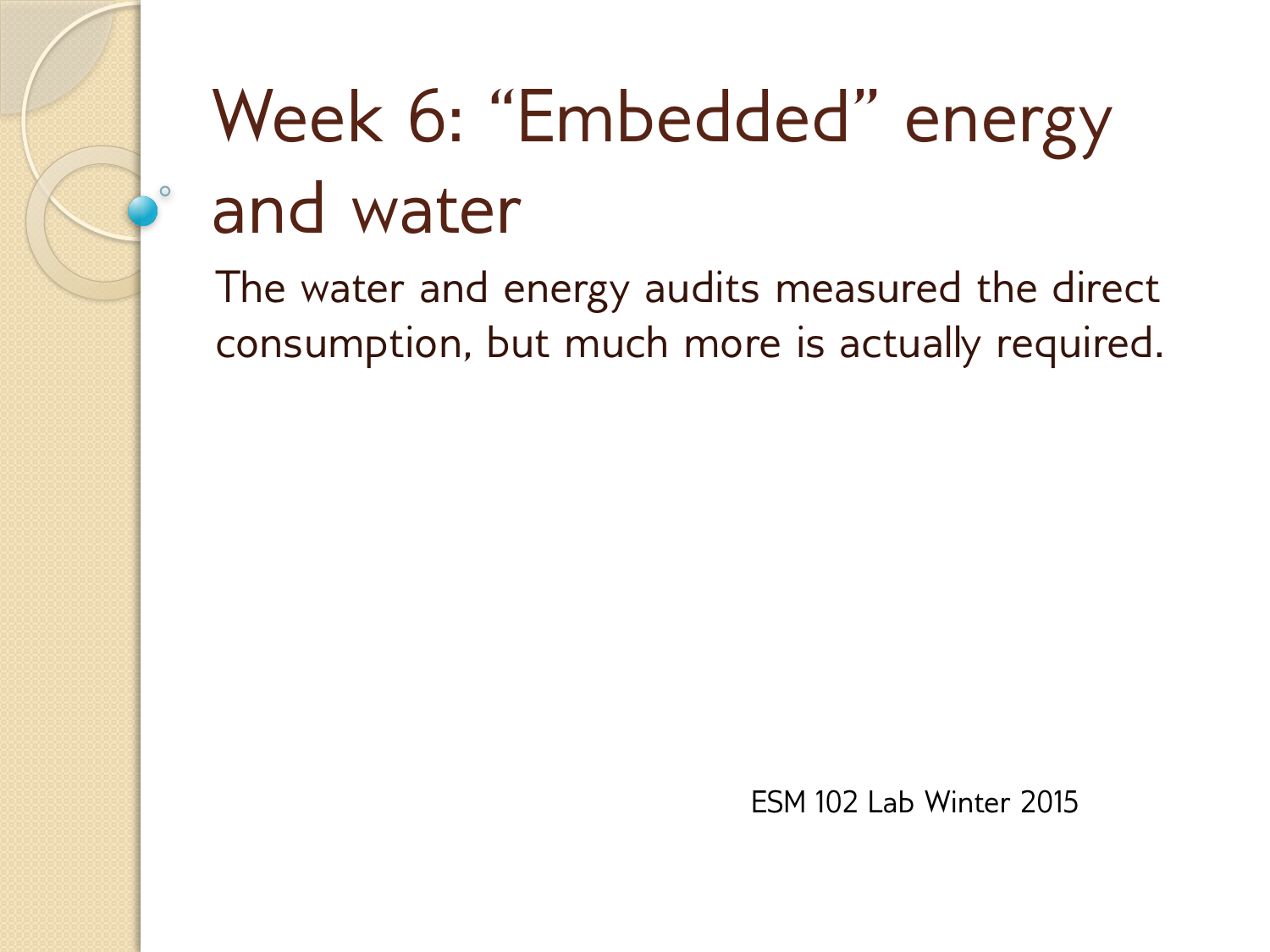

# Week 6: “Embedded” energy and water
The water and energy audits measured the direct consumption, but much more is actually required.
ESM 102 Lab Winter 2015